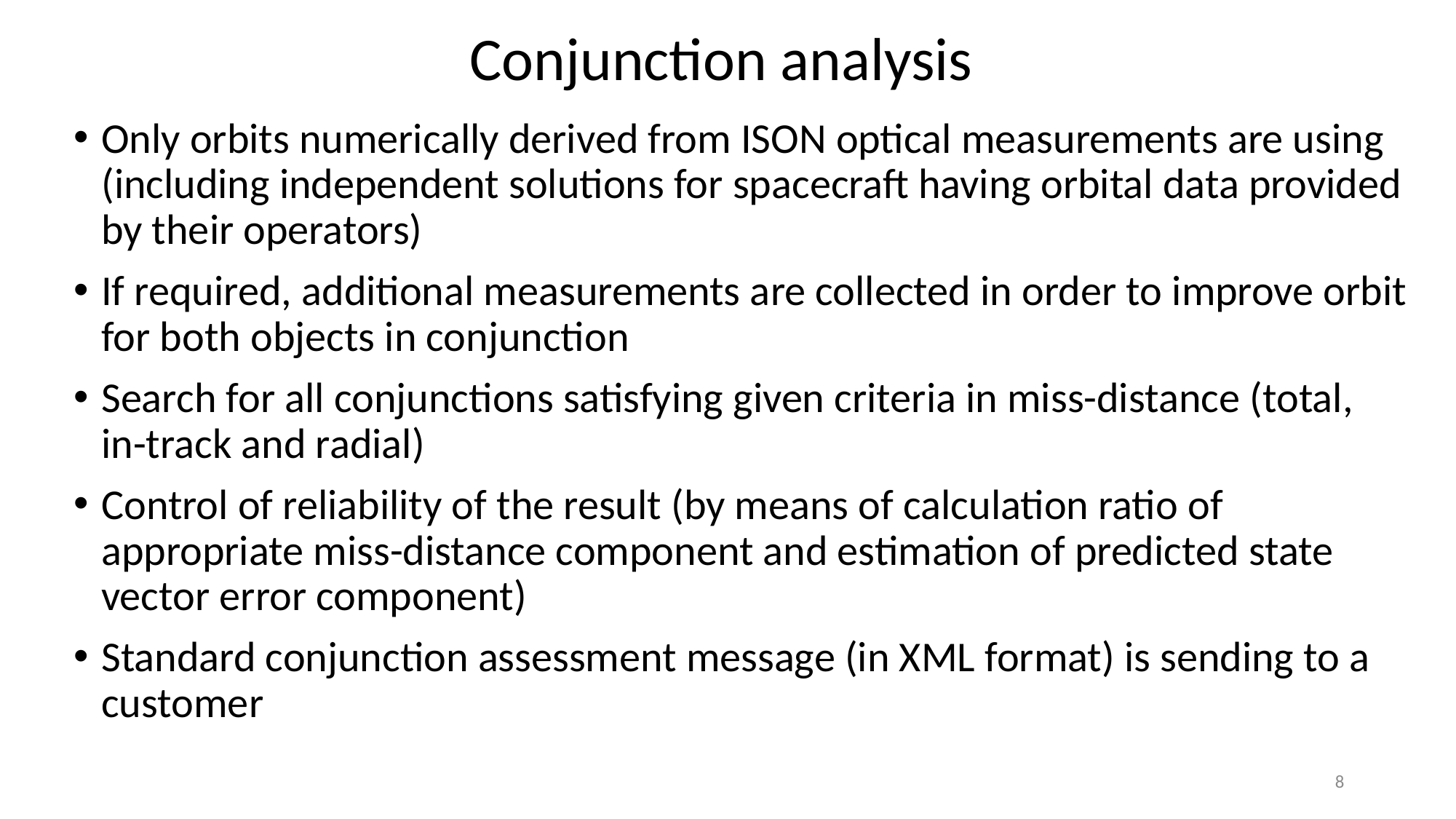

# Conjunction analysis
Only orbits numerically derived from ISON optical measurements are using (including independent solutions for spacecraft having orbital data provided by their operators)
If required, additional measurements are collected in order to improve orbit for both objects in conjunction
Search for all conjunctions satisfying given criteria in miss-distance (total, in-track and radial)
Control of reliability of the result (by means of calculation ratio of appropriate miss-distance component and estimation of predicted state vector error component)
Standard conjunction assessment message (in XML format) is sending to a customer

8